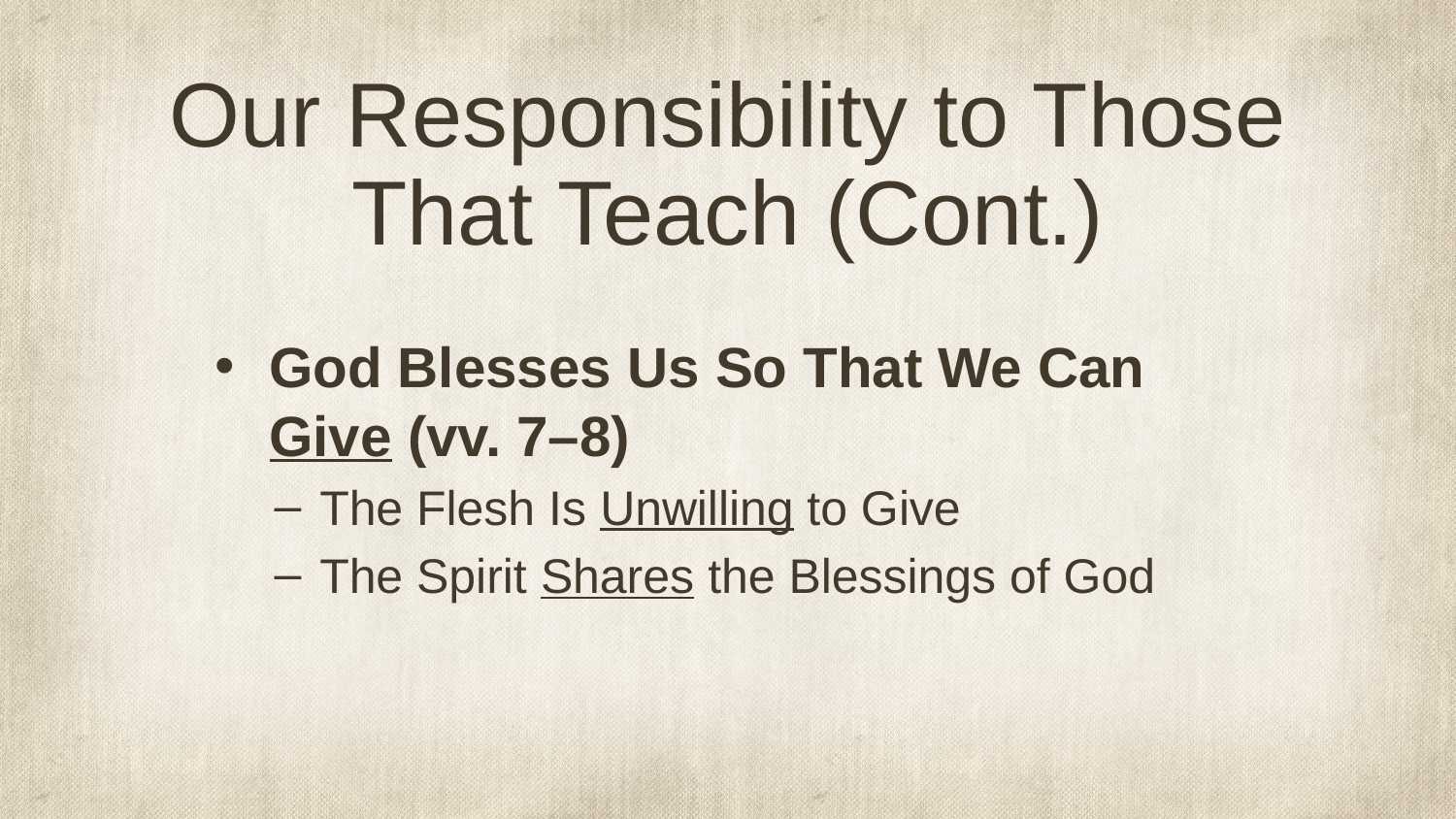

# Our Responsibility to Those That Teach (Cont.)
God Blesses Us So That We Can Give (vv. 7–8)
The Flesh Is Unwilling to Give
The Spirit Shares the Blessings of God